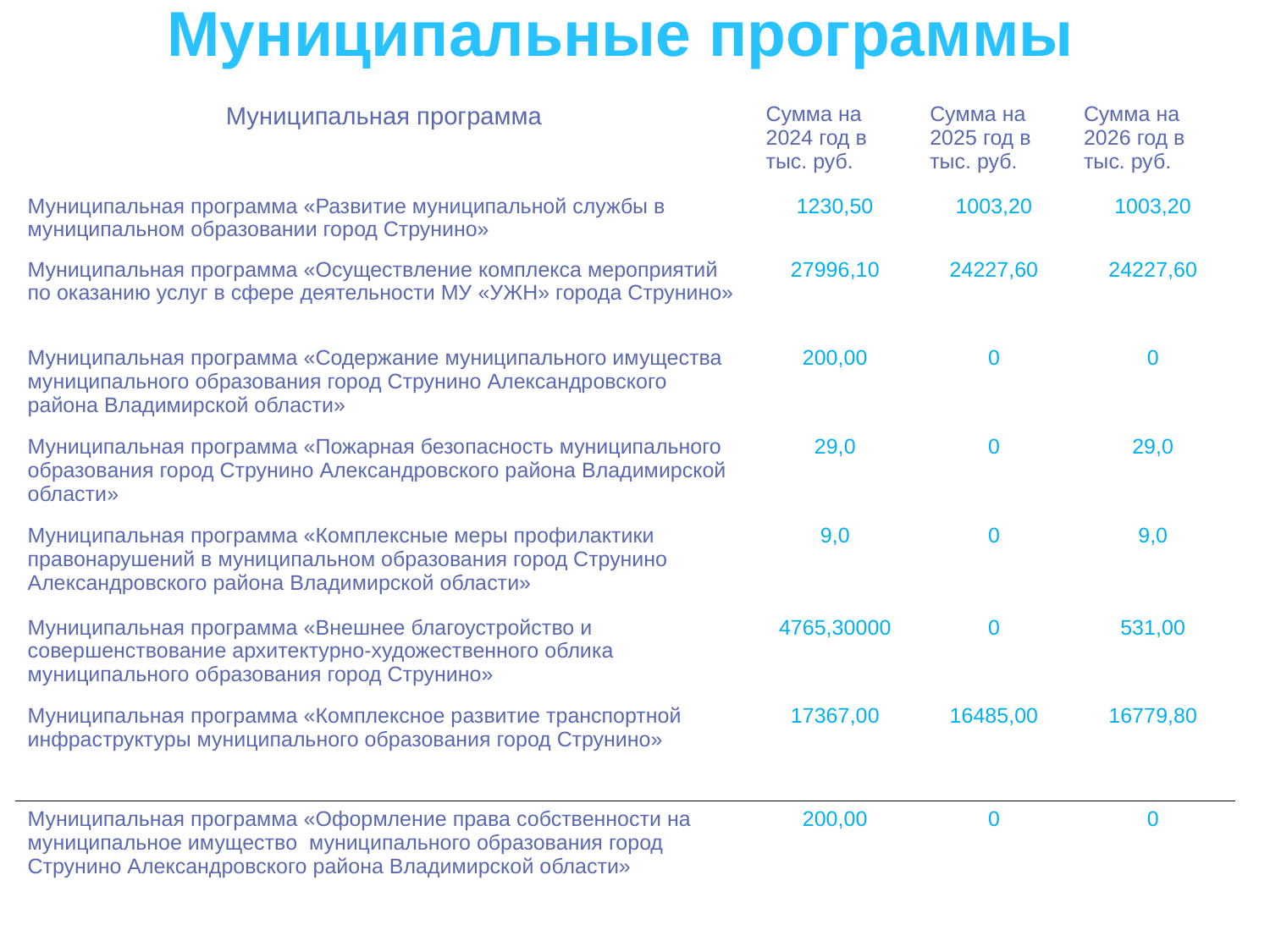

Муниципальные программы
| Муниципальная программа | Сумма на 2024 год в тыс. руб. | Сумма на 2025 год в тыс. руб. | Сумма на 2026 год в тыс. руб. |
| --- | --- | --- | --- |
| Муниципальная программа «Развитие муниципальной службы в муниципальном образовании город Струнино» | 1230,50 | 1003,20 | 1003,20 |
| Муниципальная программа «Осуществление комплекса мероприятий по оказанию услуг в сфере деятельности МУ «УЖН» города Струнино» | 27996,10 | 24227,60 | 24227,60 |
| Муниципальная программа «Содержание муниципального имущества муниципального образования город Струнино Александровского района Владимирской области» | 200,00 | 0 | 0 |
| Муниципальная программа «Пожарная безопасность муниципального образования город Струнино Александровского района Владимирской области» | 29,0 | 0 | 29,0 |
| Муниципальная программа «Комплексные меры профилактики правонарушений в муниципальном образования город Струнино Александровского района Владимирской области» | 9,0 | 0 | 9,0 |
| Муниципальная программа «Внешнее благоустройство и совершенствование архитектурно-художественного облика муниципального образования город Струнино» | 4765,30000 | 0 | 531,00 |
| Муниципальная программа «Комплексное развитие транспортной инфраструктуры муниципального образования город Струнино» | 17367,00 | 16485,00 | 16779,80 |
| Муниципальная программа «Оформление права собственности на муниципальное имущество муниципального образования город Струнино Александровского района Владимирской области» | 200,00 | 0 | 0 |